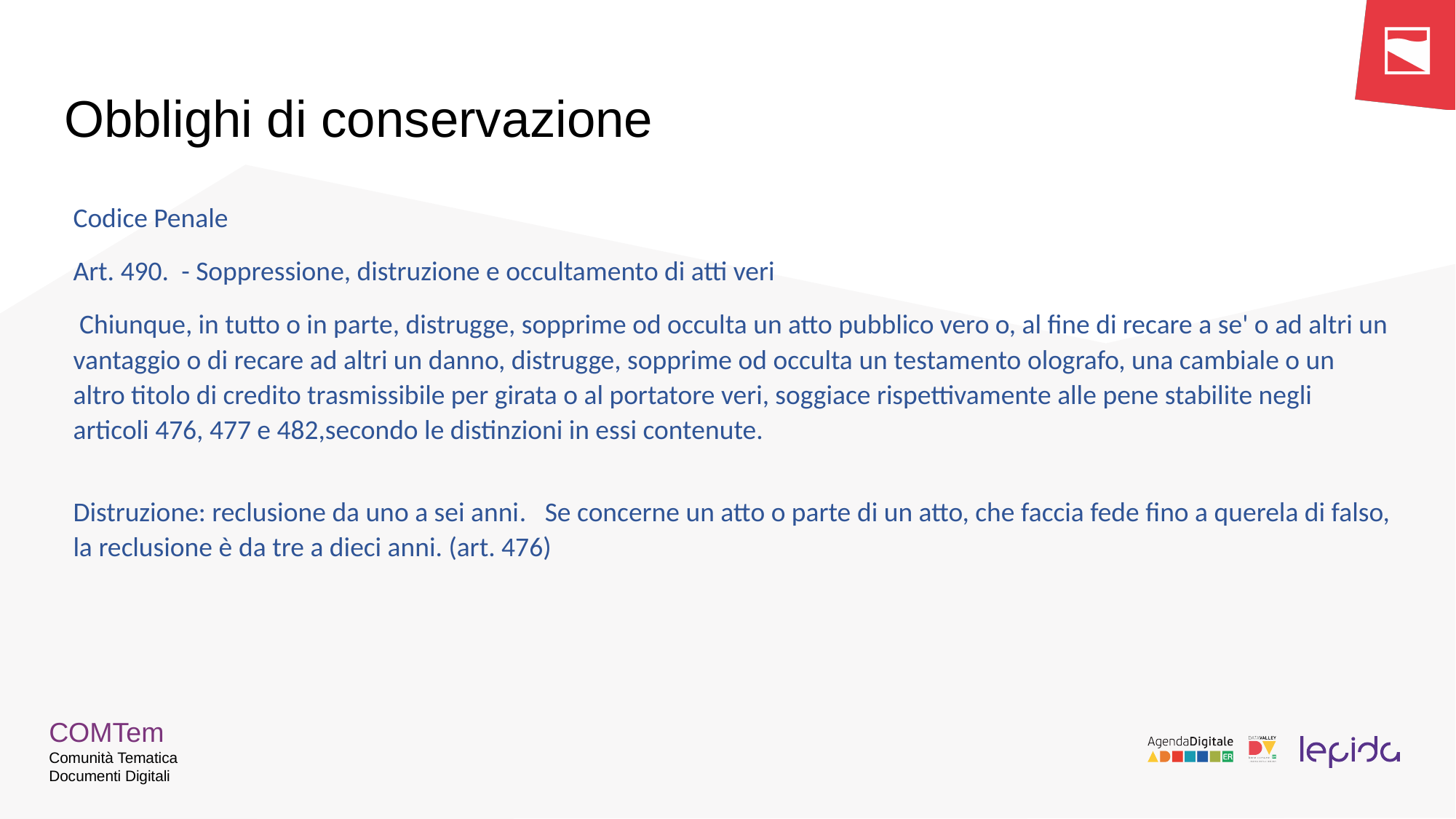

# Obblighi di conservazione
Codice Penale
Art. 490.  - Soppressione, distruzione e occultamento di atti veri
 Chiunque, in tutto o in parte, distrugge, sopprime od occulta un atto pubblico vero o, al fine di recare a se' o ad altri un vantaggio o di recare ad altri un danno, distrugge, sopprime od occulta un testamento olografo, una cambiale o un altro titolo di credito trasmissibile per girata o al portatore veri, soggiace rispettivamente alle pene stabilite negli articoli 476, 477 e 482,secondo le distinzioni in essi contenute.

Distruzione: reclusione da uno a sei anni.   Se concerne un atto o parte di un atto, che faccia fede fino a querela di falso, la reclusione è da tre a dieci anni. (art. 476)